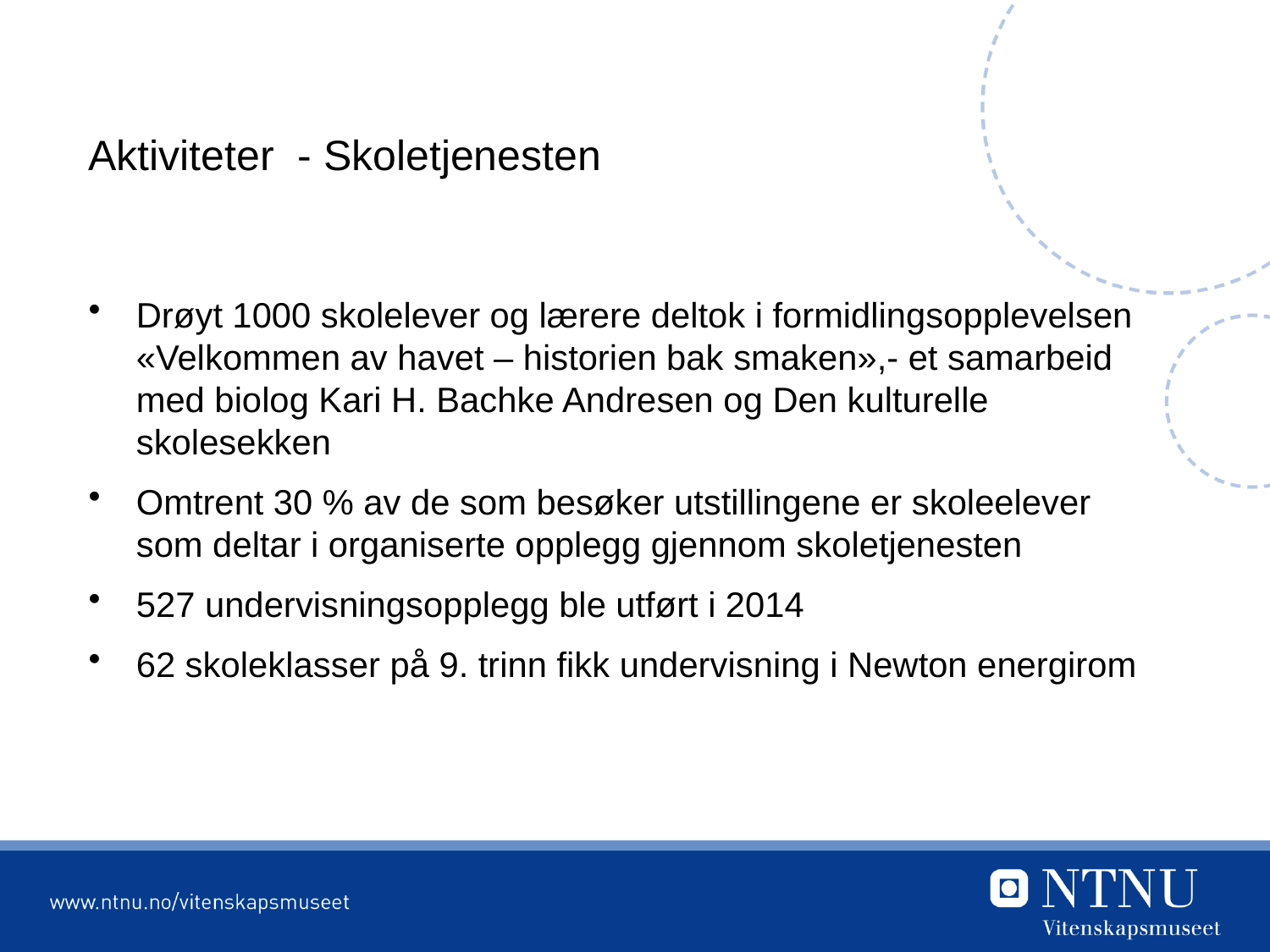

# Aktiviteter  - Skoletjenesten
Drøyt 1000 skolelever og lærere deltok i formidlingsopplevelsen «Velkommen av havet – historien bak smaken»,- et samarbeid med biolog Kari H. Bachke Andresen og Den kulturelle skolesekken
Omtrent 30 % av de som besøker utstillingene er skoleelever som deltar i organiserte opplegg gjennom skoletjenesten
527 undervisningsopplegg ble utført i 2014
62 skoleklasser på 9. trinn fikk undervisning i Newton energirom